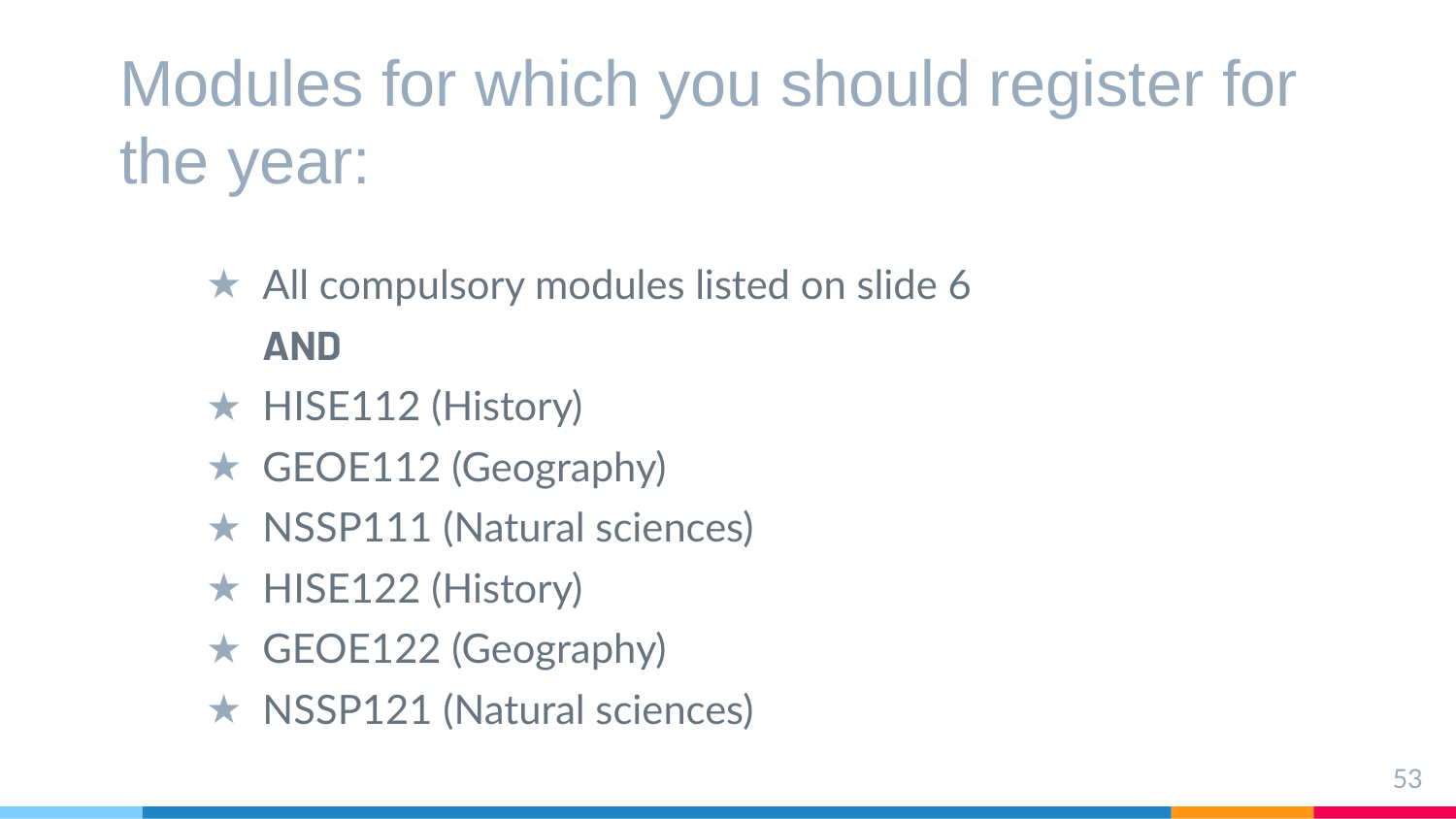

# Modules for which you should register for the year:
All compulsory modules listed on slide 6
AND
HISE112 (History)
GEOE112 (Geography)
NSSP111 (Natural sciences)
HISE122 (History)
GEOE122 (Geography)
NSSP121 (Natural sciences)

53